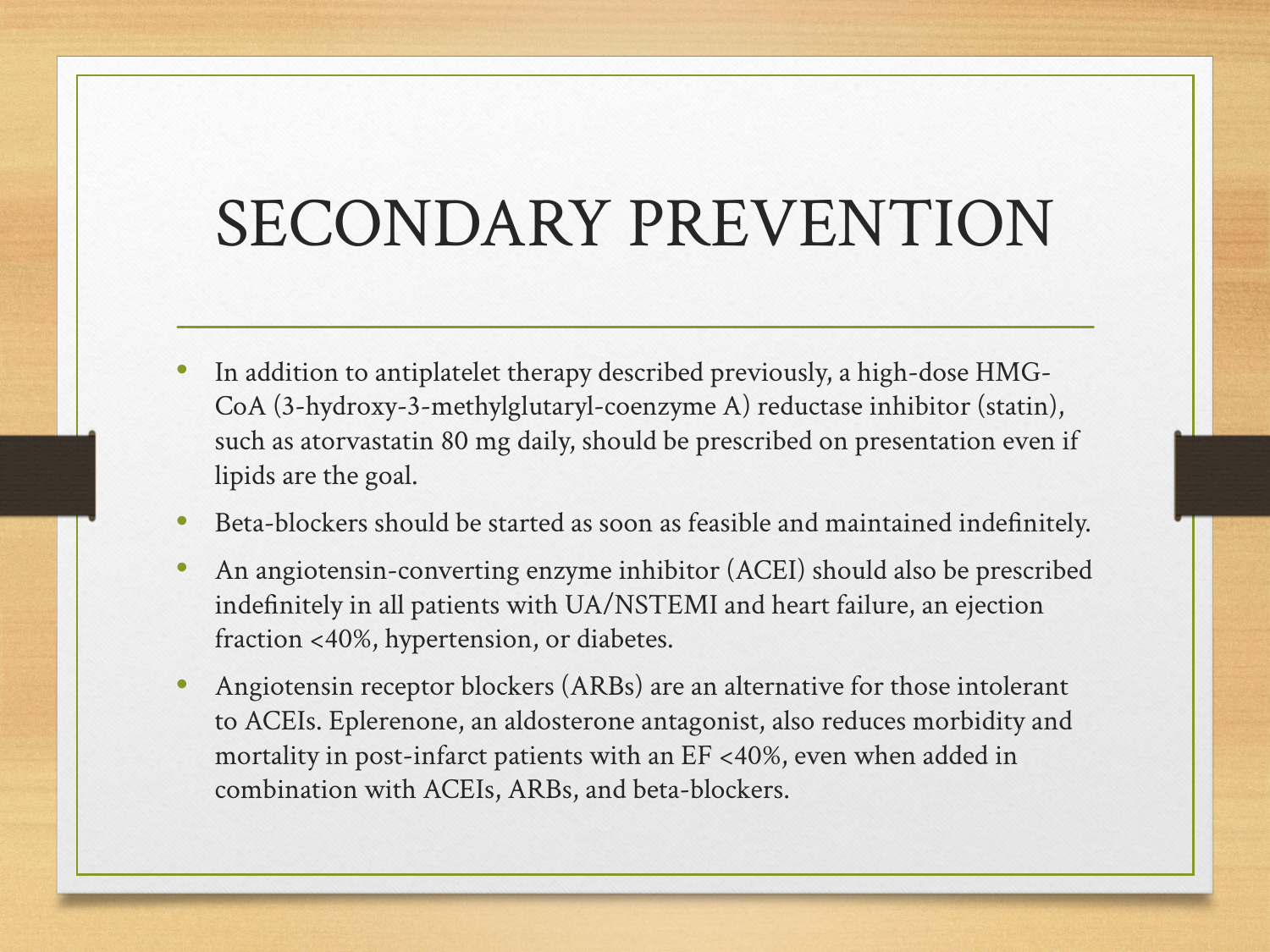

# SECONDARY PREVENTION
In addition to antiplatelet therapy described previously, a high-dose HMG-CoA (3-hydroxy-3-methylglutaryl-coenzyme A) reductase inhibitor (statin), such as atorvastatin 80 mg daily, should be prescribed on presentation even if lipids are the goal.
Beta-blockers should be started as soon as feasible and maintained indefinitely.
An angiotensin-converting enzyme inhibitor (ACEI) should also be prescribed indefinitely in all patients with UA/NSTEMI and heart failure, an ejection fraction <40%, hypertension, or diabetes.
Angiotensin receptor blockers (ARBs) are an alternative for those intolerant to ACEIs. Eplerenone, an aldosterone antagonist, also reduces morbidity and mortality in post-infarct patients with an EF <40%, even when added in combination with ACEIs, ARBs, and beta-blockers.